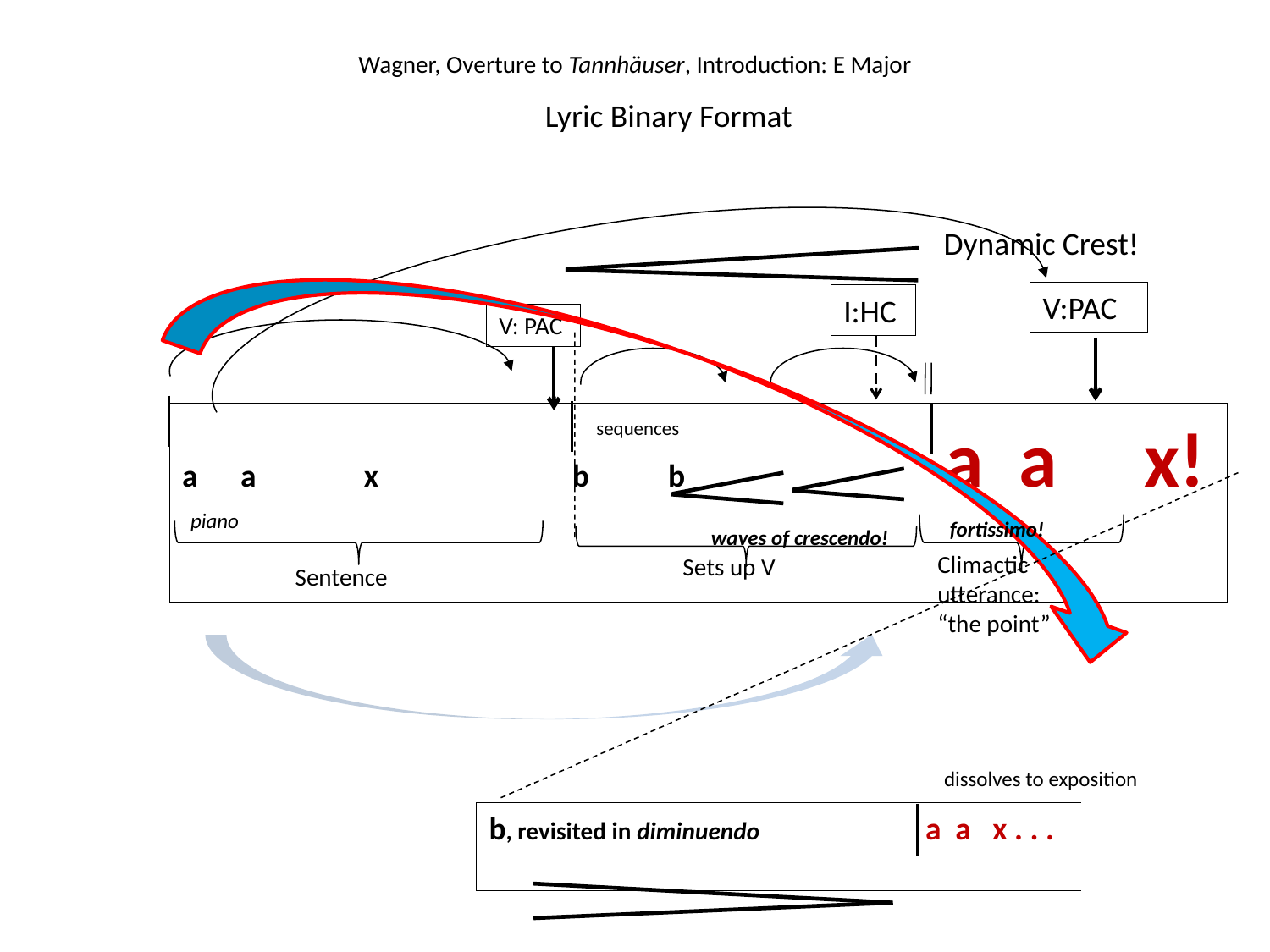

Wagner, Overture to Tannhäuser, Introduction: E Major
Lyric Binary Format
Dynamic Crest!

V:PAC
I:HC
V: PAC

a      a               x                           b           b                                    a  a     x!
sequences

piano
fortissimo!
waves of crescendo!
Climactic
utterance:
“the point”
Sets up V
Sentence
dissolves to exposition

b, revisited in diminuendo                       a  a   x . . .